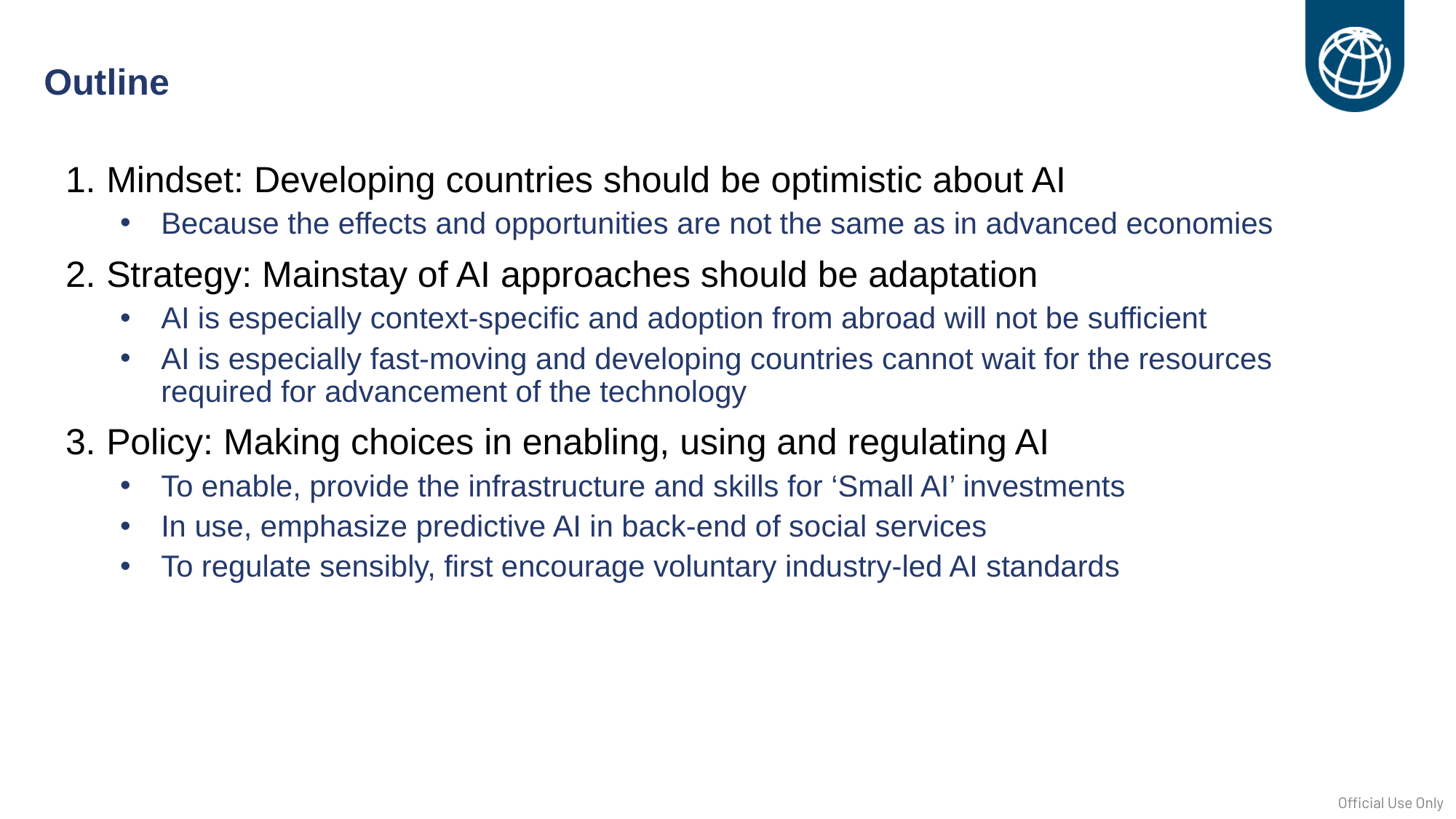

# Outline
Mindset: Developing countries should be optimistic about AI
Because the effects and opportunities are not the same as in advanced economies
Strategy: Mainstay of AI approaches should be adaptation
AI is especially context-specific and adoption from abroad will not be sufficient
AI is especially fast-moving and developing countries cannot wait for the resources required for advancement of the technology
Policy: Making choices in enabling, using and regulating AI
To enable, provide the infrastructure and skills for ‘Small AI’ investments
In use, emphasize predictive AI in back-end of social services
To regulate sensibly, first encourage voluntary industry-led AI standards